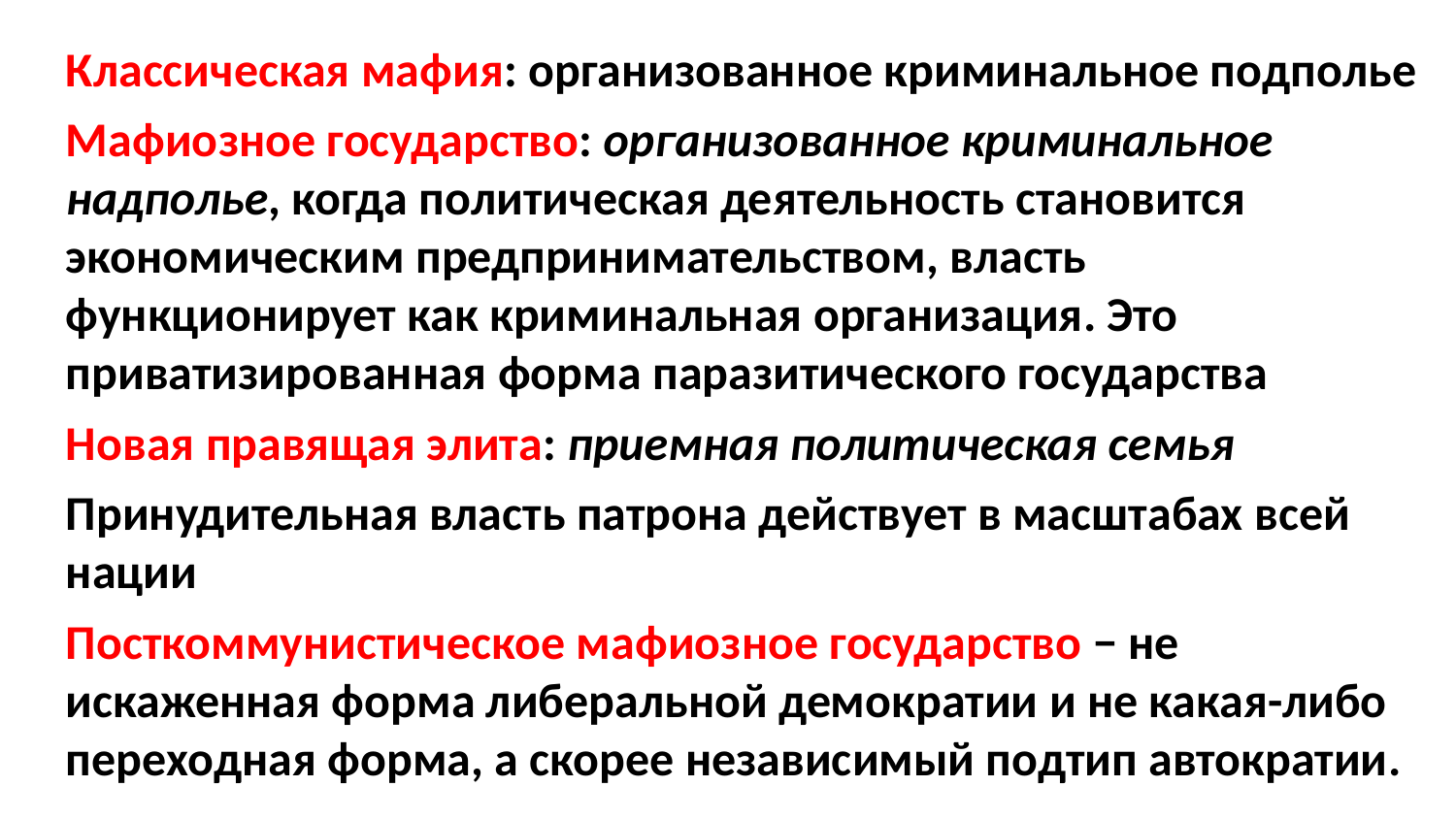

Классическая мафия: организованное криминальное подполье
Maфиозное государство: организованное криминальное надполье, когда политическая деятельность становится экономическим предпринимательством, власть функционирует как криминальная организация. Это приватизированная форма паразитического государства
Новая правящая элита: приемная политическая семья
Принудительная власть патрона действует в масштабах всей нации
Посткоммунистическое мафиозное государство − не искаженная форма либеральной демократии и не какая-либо переходная форма, а скорее независимый подтип автократии.